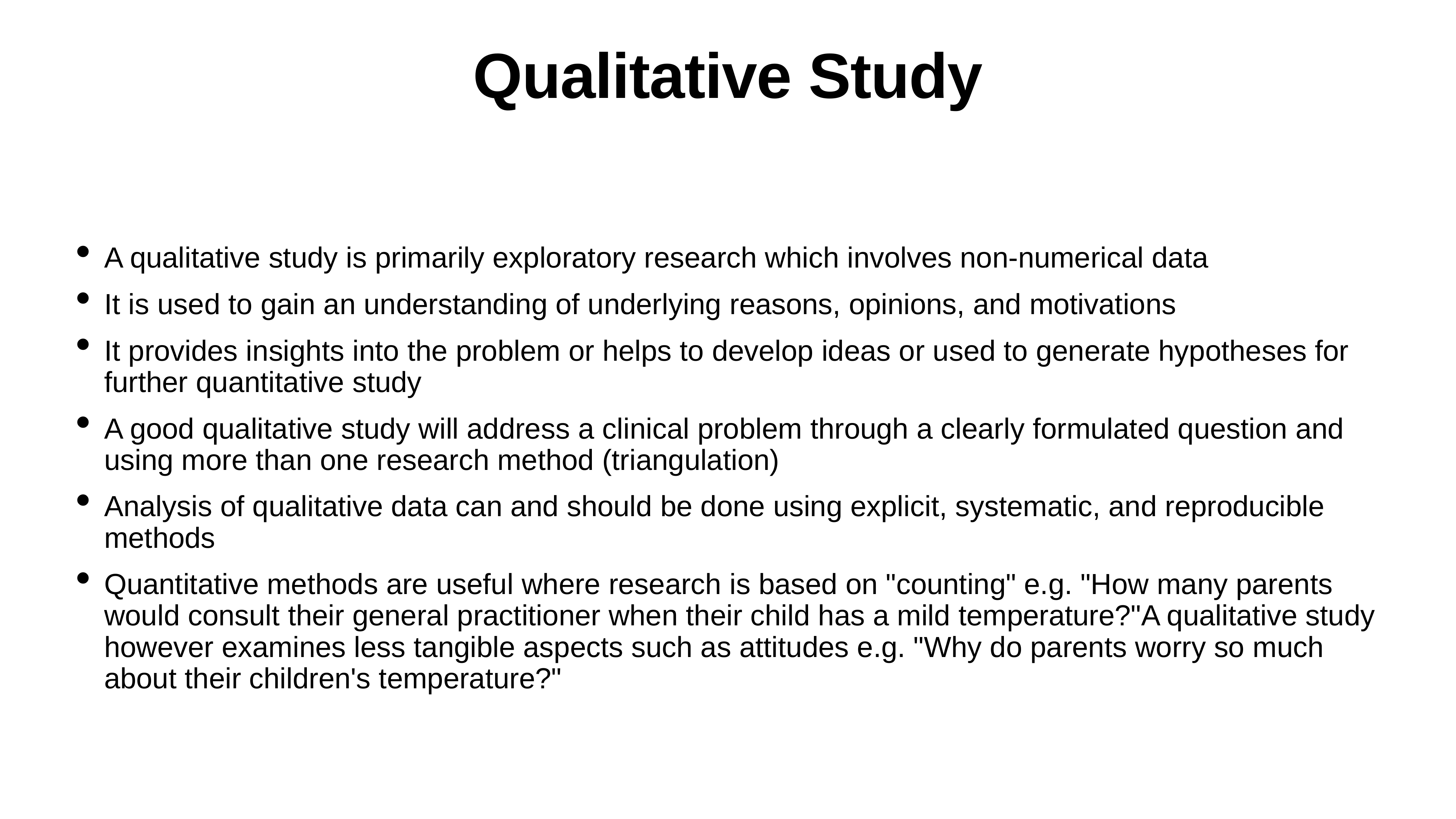

# Qualitative Study
A qualitative study is primarily exploratory research which involves non-numerical data
It is used to gain an understanding of underlying reasons, opinions, and motivations
It provides insights into the problem or helps to develop ideas or used to generate hypotheses for further quantitative study
A good qualitative study will address a clinical problem through a clearly formulated question and using more than one research method (triangulation)
Analysis of qualitative data can and should be done using explicit, systematic, and reproducible methods
Quantitative methods are useful where research is based on "counting" e.g. "How many parents would consult their general practitioner when their child has a mild temperature?"A qualitative study however examines less tangible aspects such as attitudes e.g. "Why do parents worry so much about their children's temperature?"